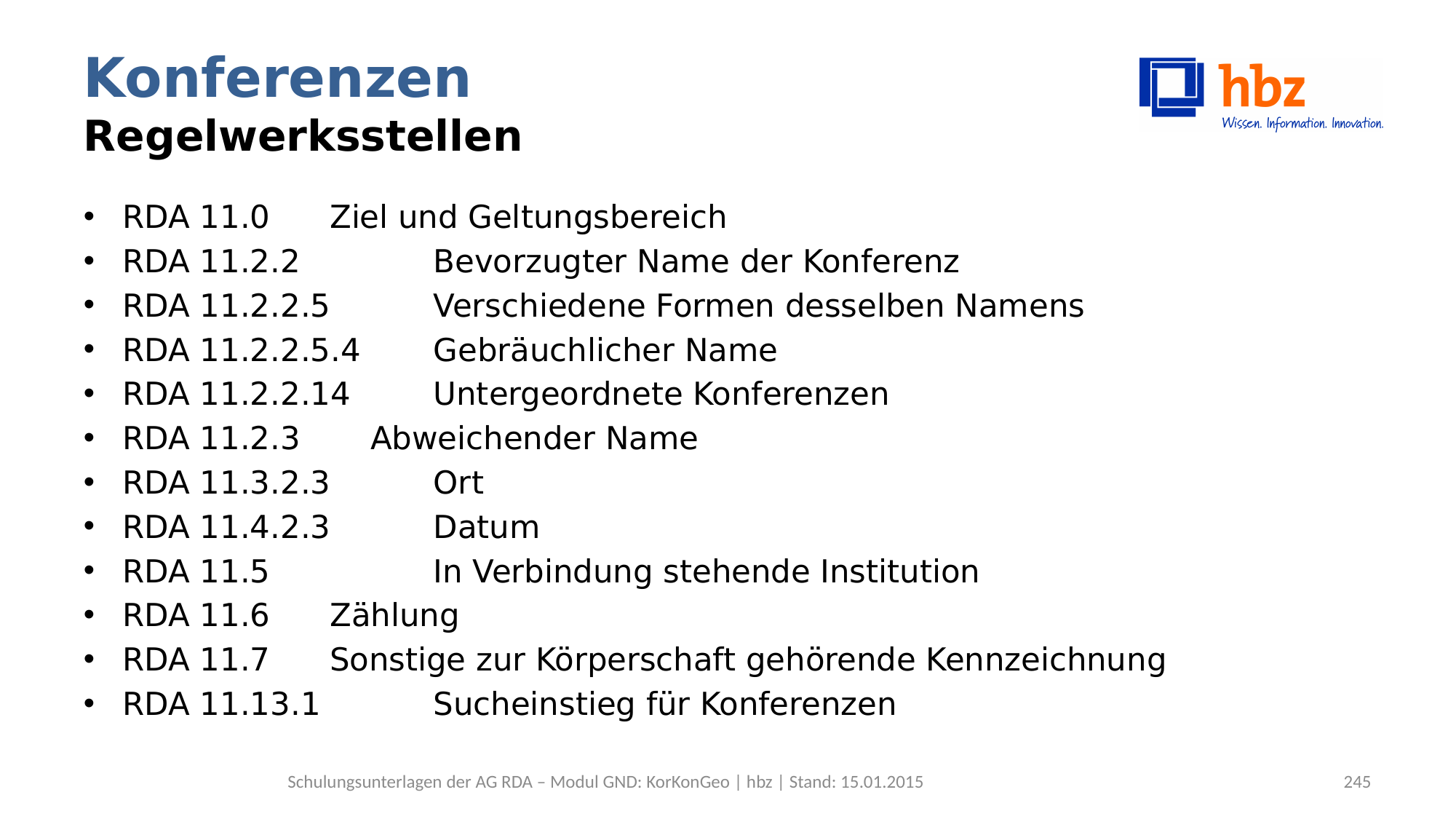

# Konferenzen Regelwerksstellen
RDA 11.0 	Ziel und Geltungsbereich
RDA 11.2.2   	Bevorzugter Name der Konferenz
RDA 11.2.2.5	Verschiedene Formen desselben Namens
RDA 11.2.2.5.4 	Gebräuchlicher Name
RDA 11.2.2.14  	Untergeordnete Konferenzen
RDA 11.2.3       Abweichender Name
RDA 11.3.2.3   	Ort
RDA 11.4.2.3   	Datum
RDA 11.5         	In Verbindung stehende Institution
RDA 11.6   	Zählung
RDA 11.7		Sonstige zur Körperschaft gehörende Kennzeichnung
RDA 11.13.1     	Sucheinstieg für Konferenzen

Schulungsunterlagen der AG RDA – Modul GND: KorKonGeo | hbz | Stand: 15.01.2015
245